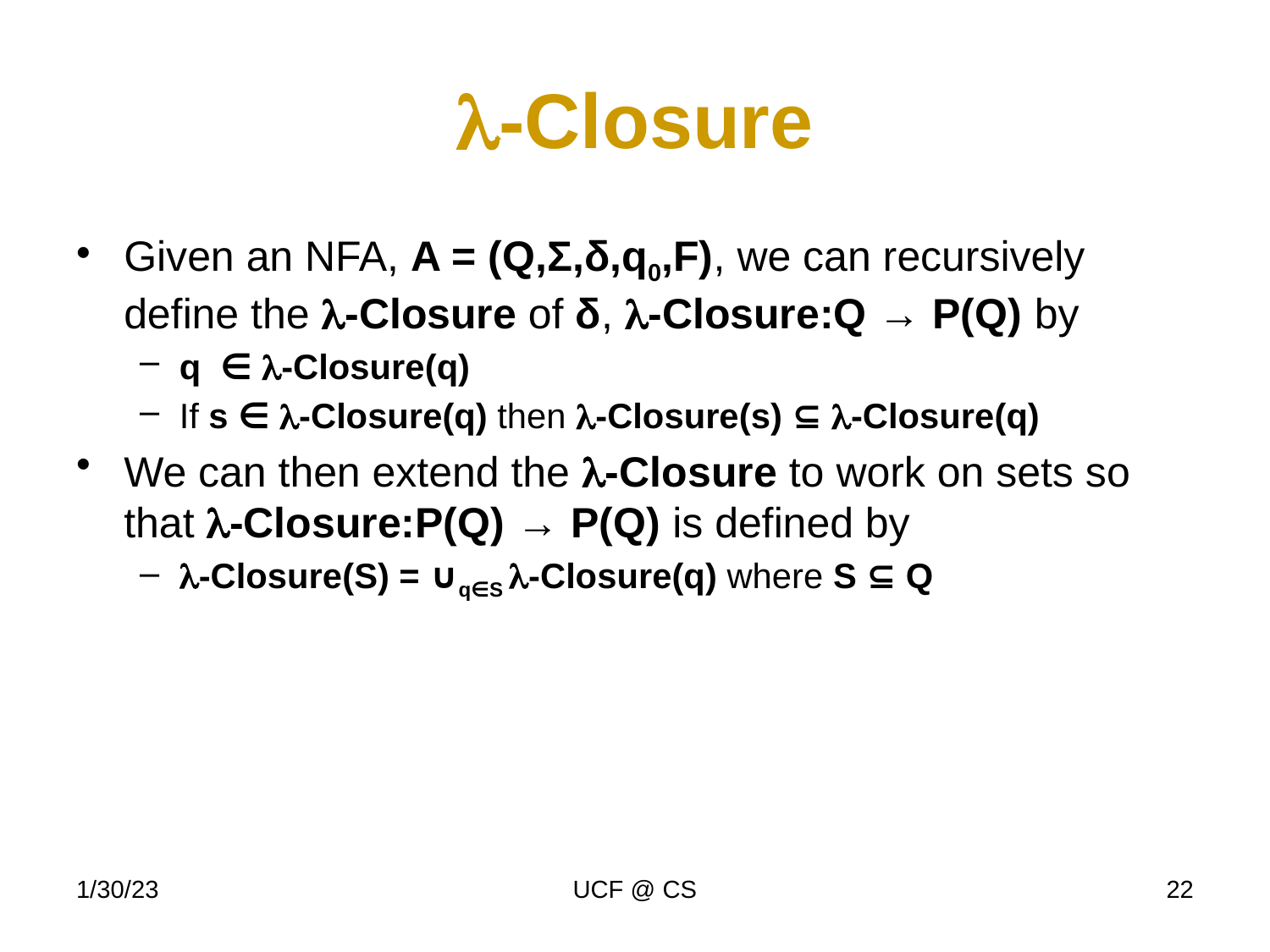

# λ-Closure
Given an NFA, A = (Q,Σ,δ,q0,F), we can recursively define the λ-Closure of δ, λ-Closure:Q → P(Q) by
q  ∈ λ-Closure(q)
If s ∈ λ-Closure(q) then λ-Closure(s) ⊆ λ-Closure(q)
We can then extend the λ-Closure to work on sets so that λ-Closure:P(Q) → P(Q) is defined by
λ-Closure(S) = ∪q∈S λ-Closure(q) where S ⊆ Q
1/30/23
UCF @ CS
22